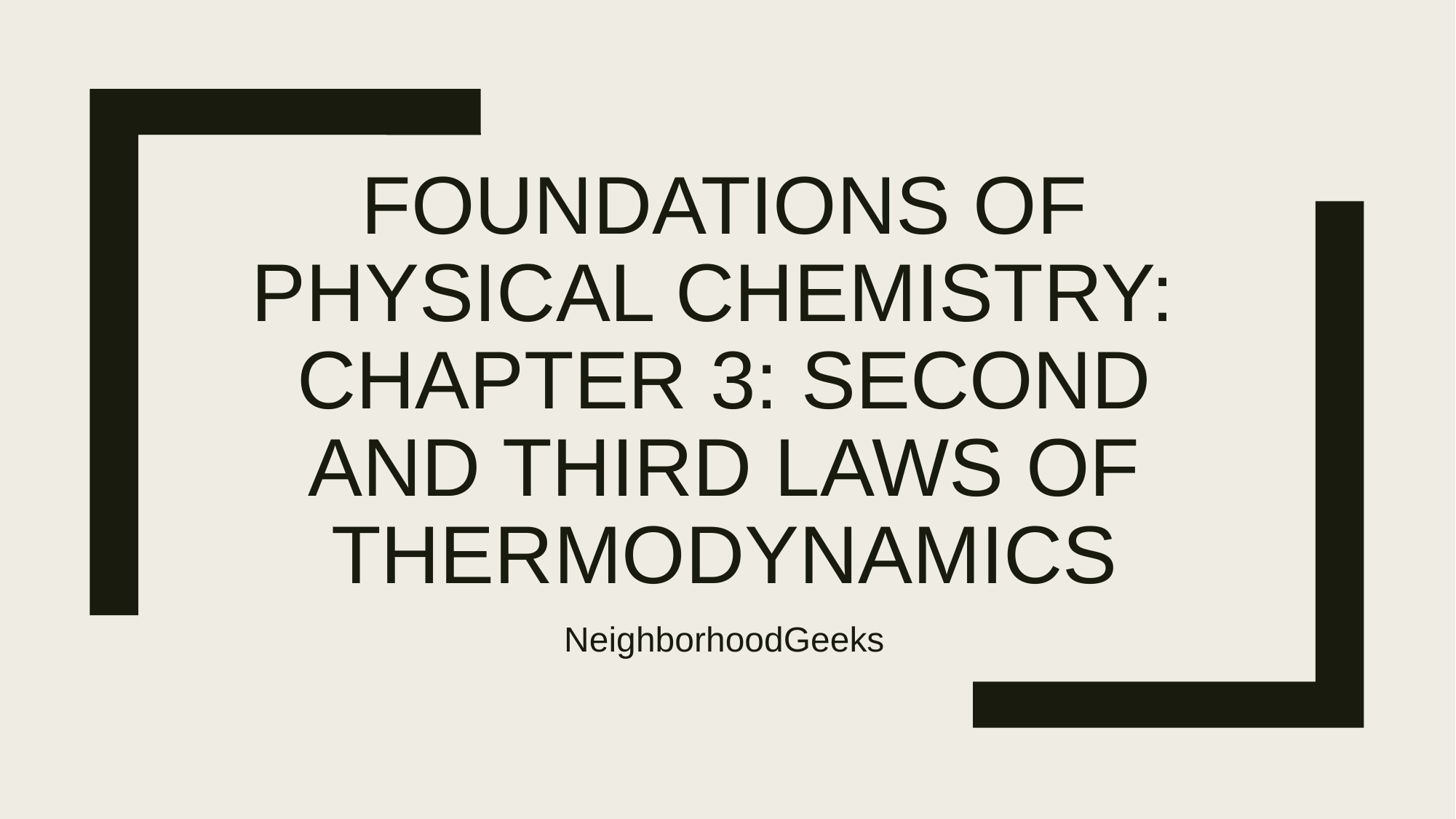

# Foundations of Physical Chemistry: Chapter 3: Second and Third Laws of Thermodynamics
NeighborhoodGeeks